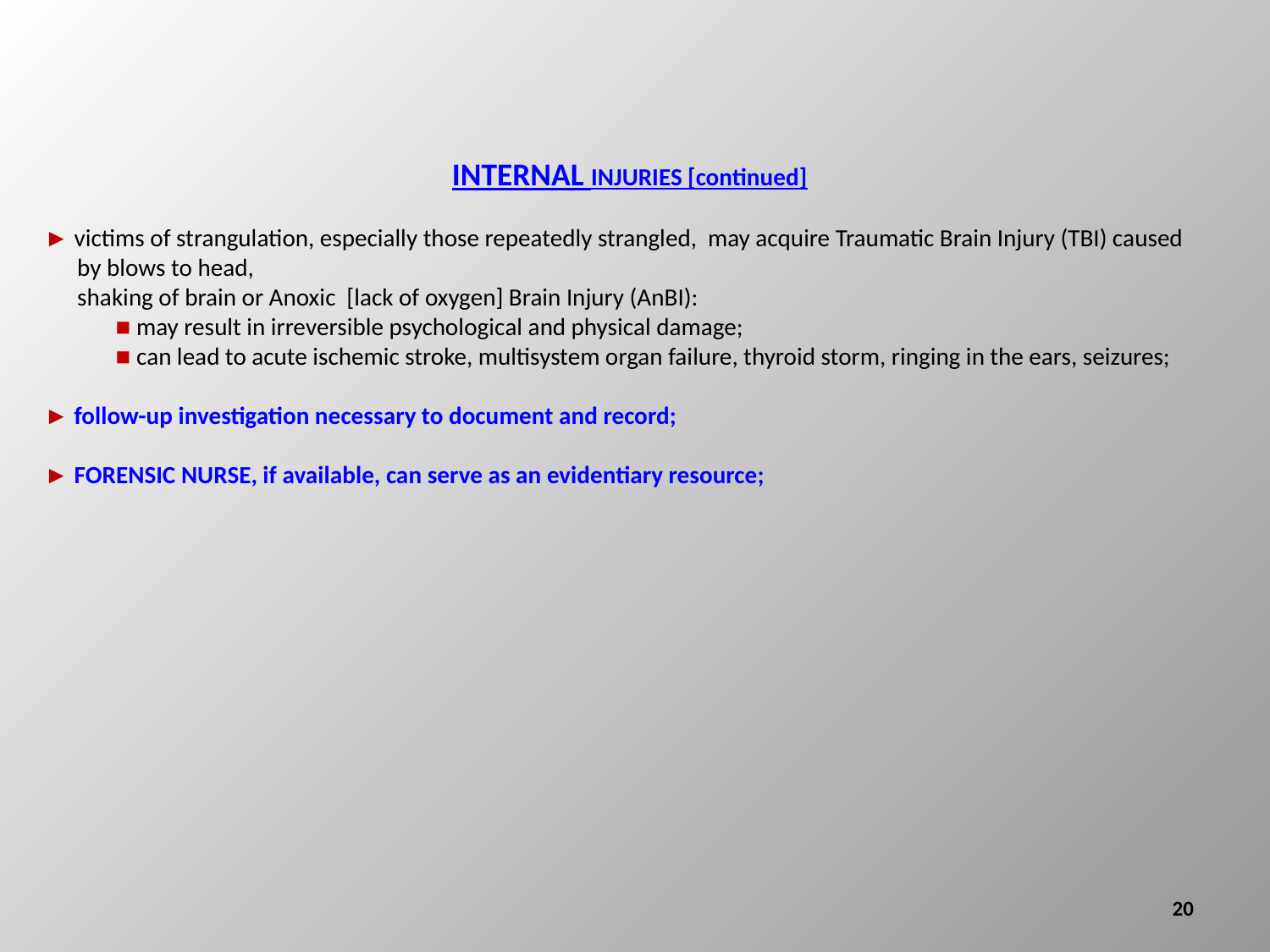

INTERNAL INJURIES [continued]

► victims of strangulation, especially those repeatedly strangled,  may acquire Traumatic Brain Injury (TBI) caused
      by blows to head,
      shaking of brain or Anoxic  [lack of oxygen] Brain Injury (AnBI):
             ■ may result in irreversible psychological and physical damage;
             ■ can lead to acute ischemic stroke, multisystem organ failure, thyroid storm, ringing in the ears, seizures;

► follow-up investigation necessary to document and record;

► FORENSIC NURSE, if available, can serve as an evidentiary resource;
20